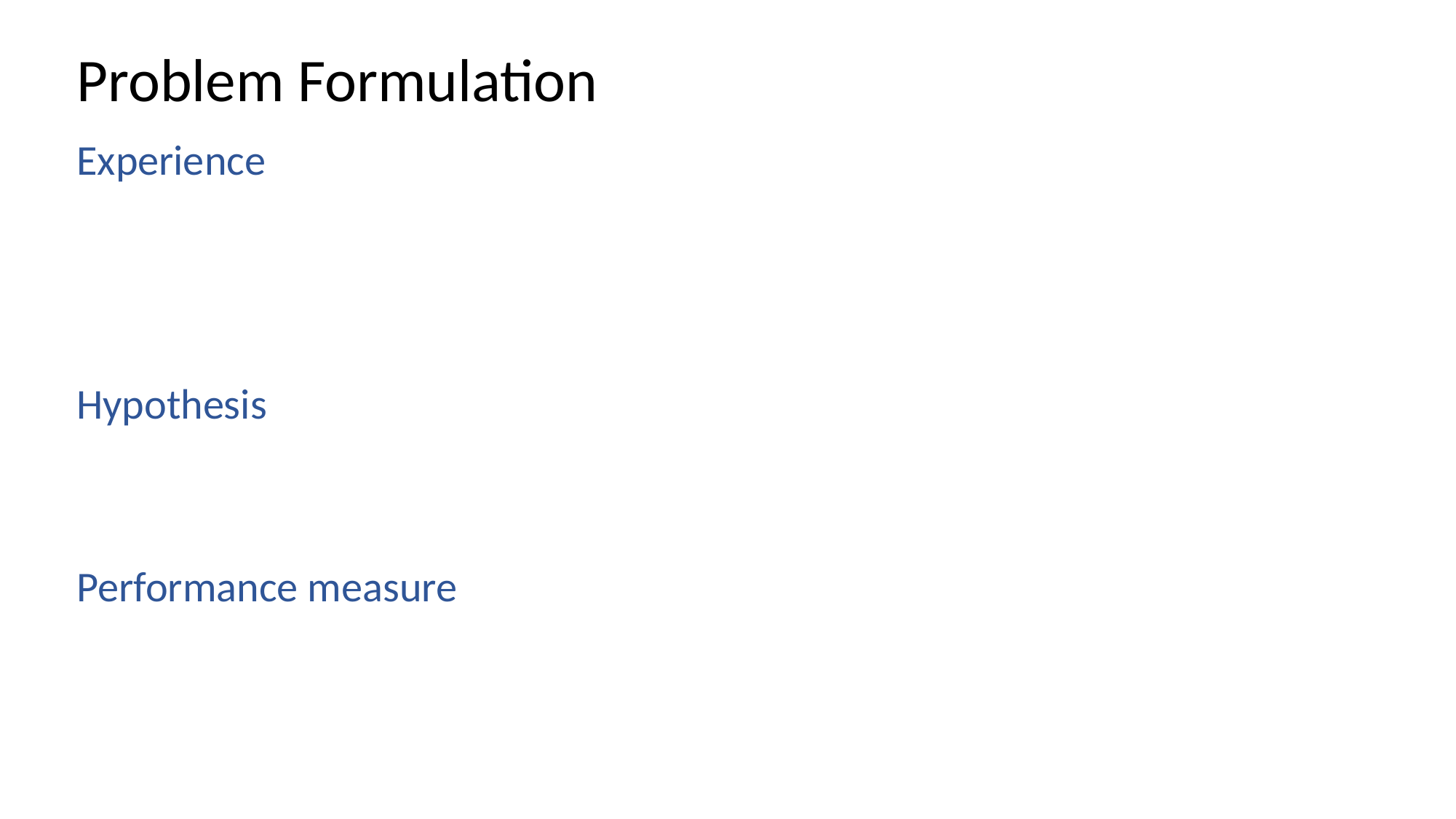

# Problem Formulation
Experience

Hypothesis

Performance measure